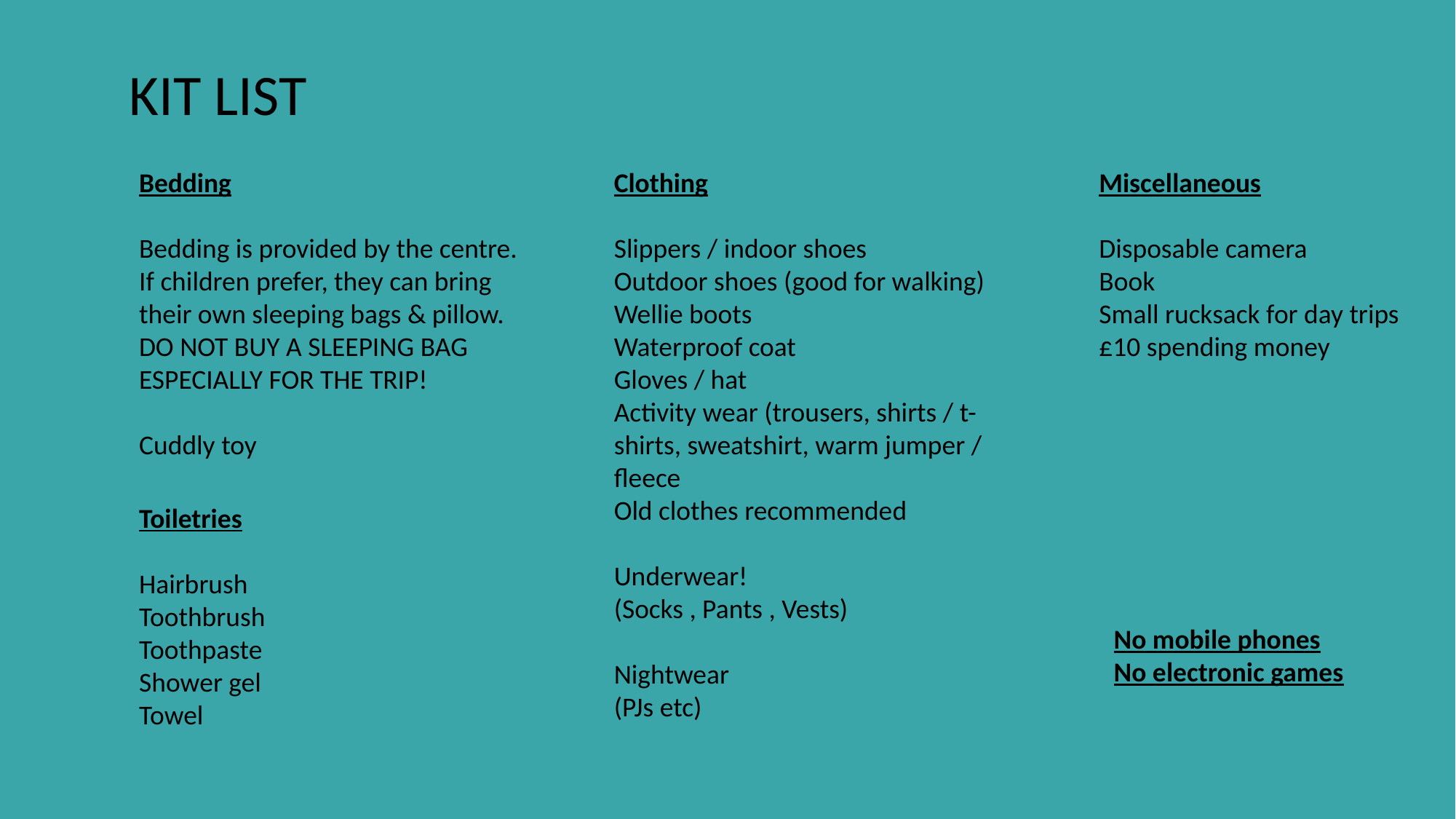

KIT LIST
Clothing

Slippers / indoor shoes
Outdoor shoes (good for walking)
Wellie boots
Waterproof coat
Gloves / hat
Activity wear (trousers, shirts / t-shirts, sweatshirt, warm jumper / fleece
Old clothes recommended

Underwear!
(Socks , Pants , Vests)

Nightwear
(PJs etc)

Miscellaneous

Disposable camera
Book
Small rucksack for day trips
£10 spending money
Bedding

Bedding is provided by the centre.
If children prefer, they can bring their own sleeping bags & pillow.
DO NOT BUY A SLEEPING BAG ESPECIALLY FOR THE TRIP!

Cuddly toy
Toiletries

Hairbrush
Toothbrush
Toothpaste
Shower gel
Towel
No mobile phones
No electronic games